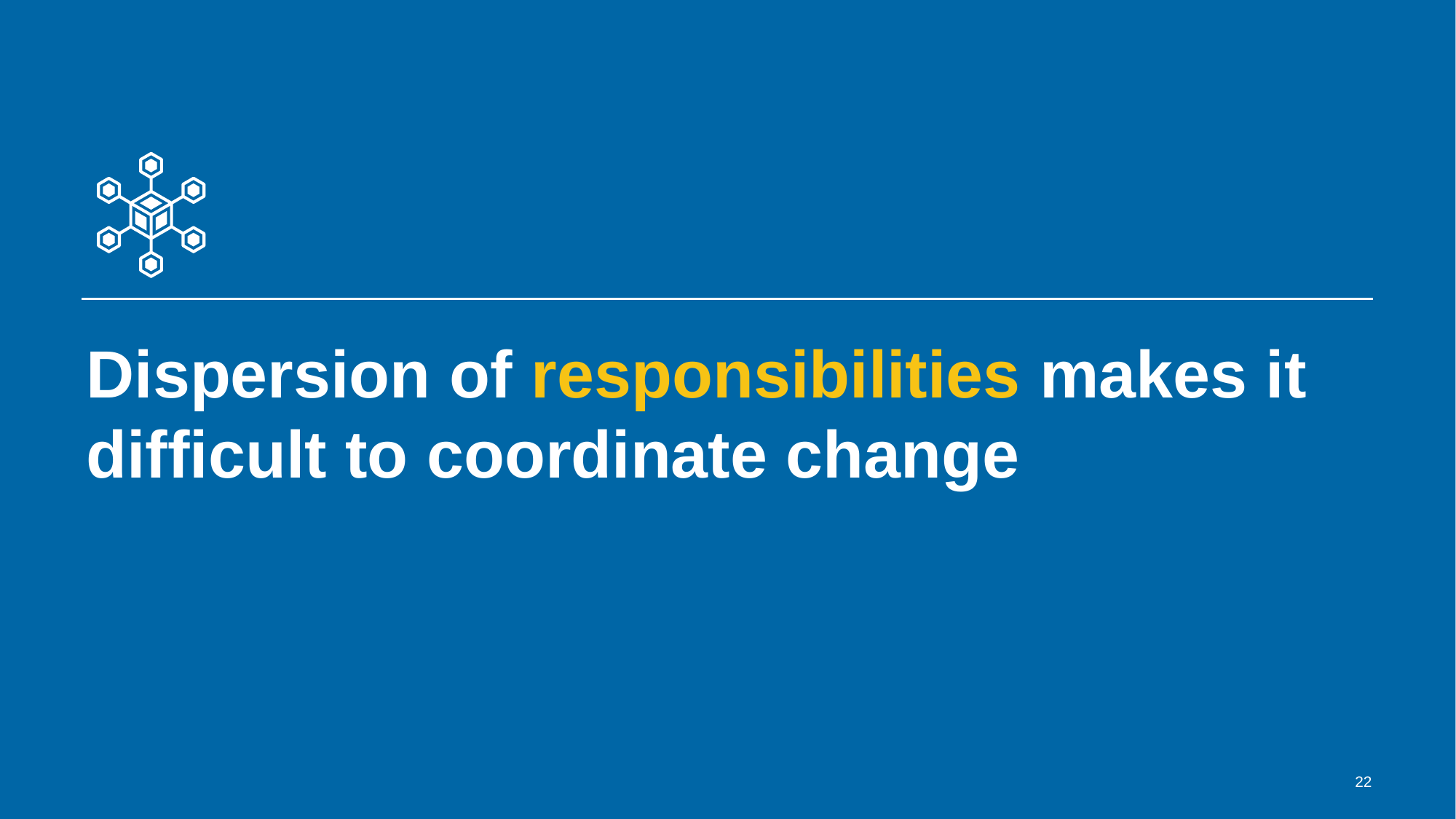

Dispersion of responsibilities makes it difficult to coordinate change
22